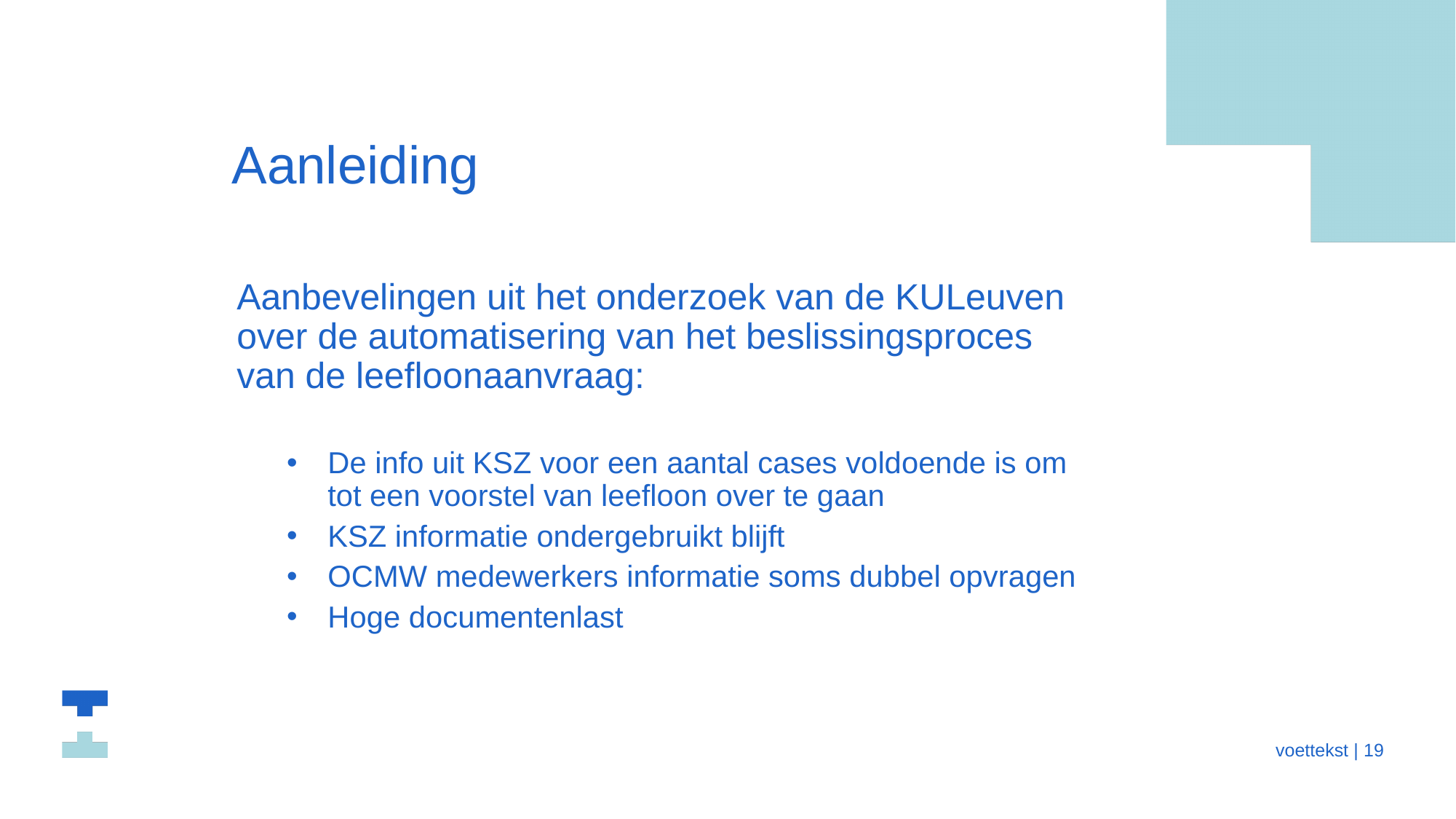

# Aanleiding
Aanbevelingen uit het onderzoek van de KULeuven over de automatisering van het beslissingsproces van de leefloonaanvraag:
De info uit KSZ voor een aantal cases voldoende is om tot een voorstel van leefloon over te gaan
KSZ informatie ondergebruikt blijft
OCMW medewerkers informatie soms dubbel opvragen
Hoge documentenlast

 voettekst | 19